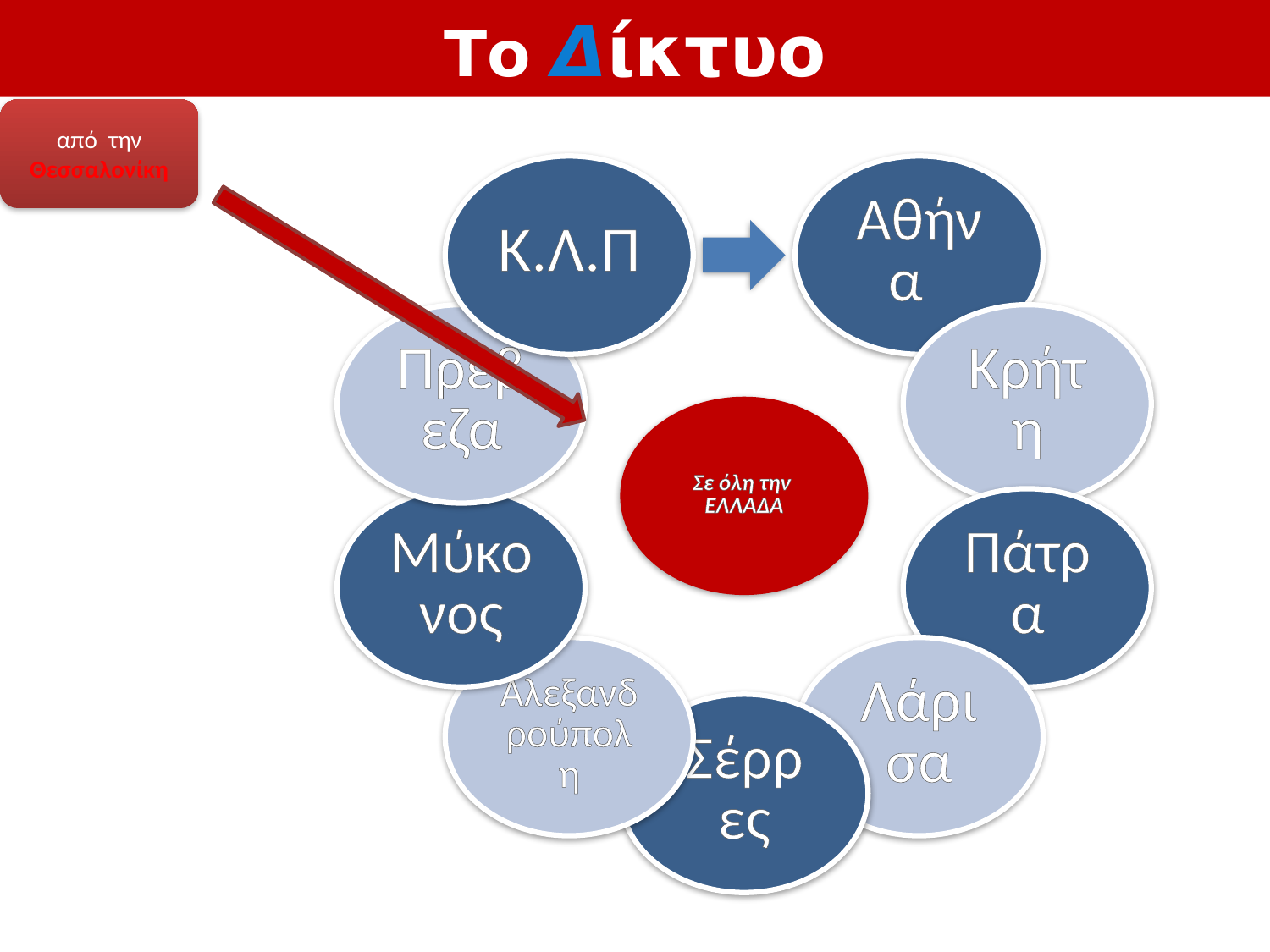

Το Δίκτυο
από  την Θεσσαλονίκη
Σε όλη την
ΕΛΛΑΔΑ
Αθήνα
Κρήτη
Πάτρα
Μύκονος
Αλεξανδρούπολη
Πρέβεζα
Κ.Λ.Π